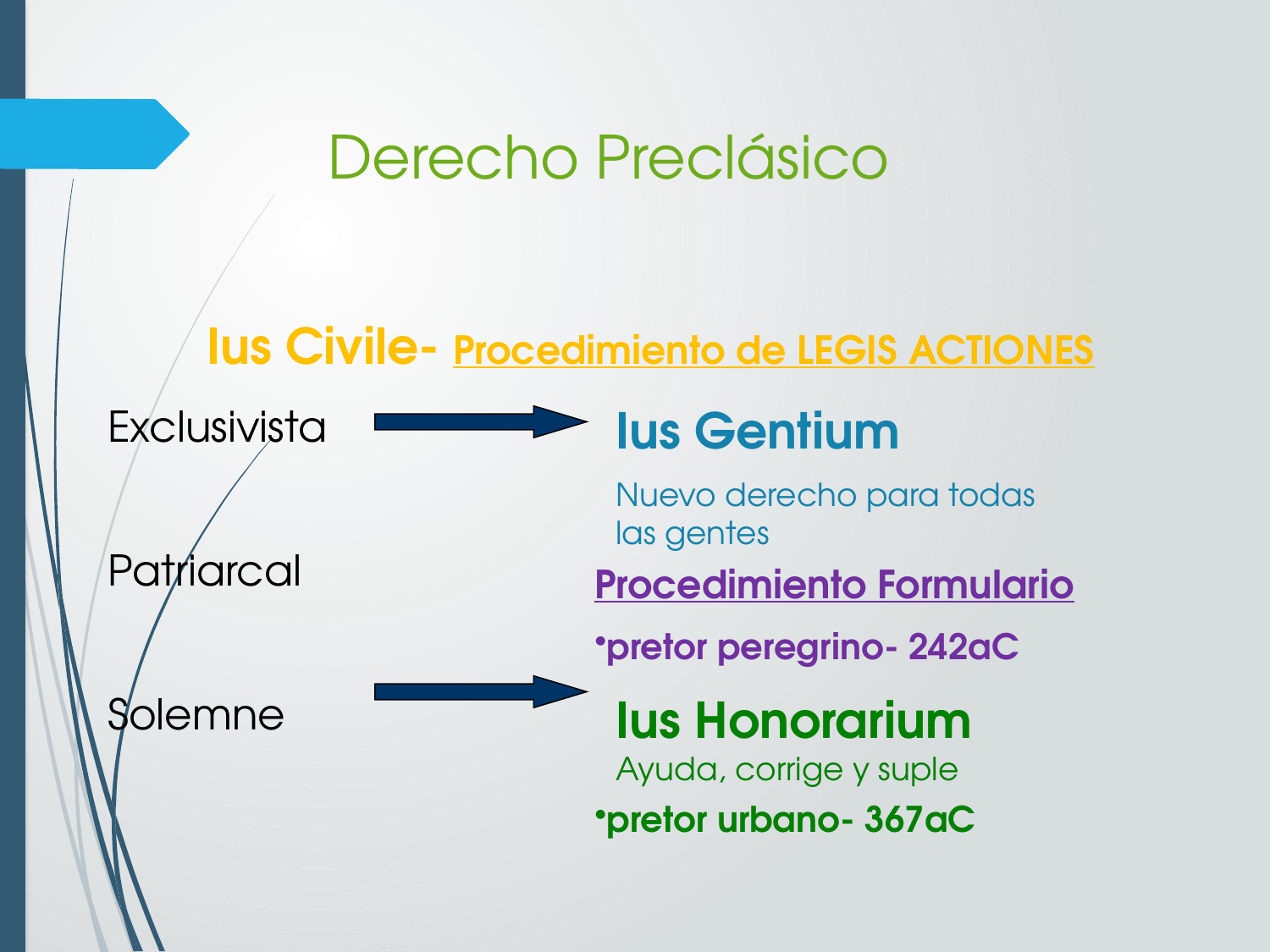

# Derecho Preclásico
Ius Civile- Procedimiento de LEGIS ACTIONES
Ius Gentium
Nuevo derecho para todas las gentes
Exclusivista

Patriarcal

Solemne

Procedimiento Formulario
pretor peregrino- 242aC

Ius Honorarium
Ayuda, corrige y suple
pretor urbano- 367aC